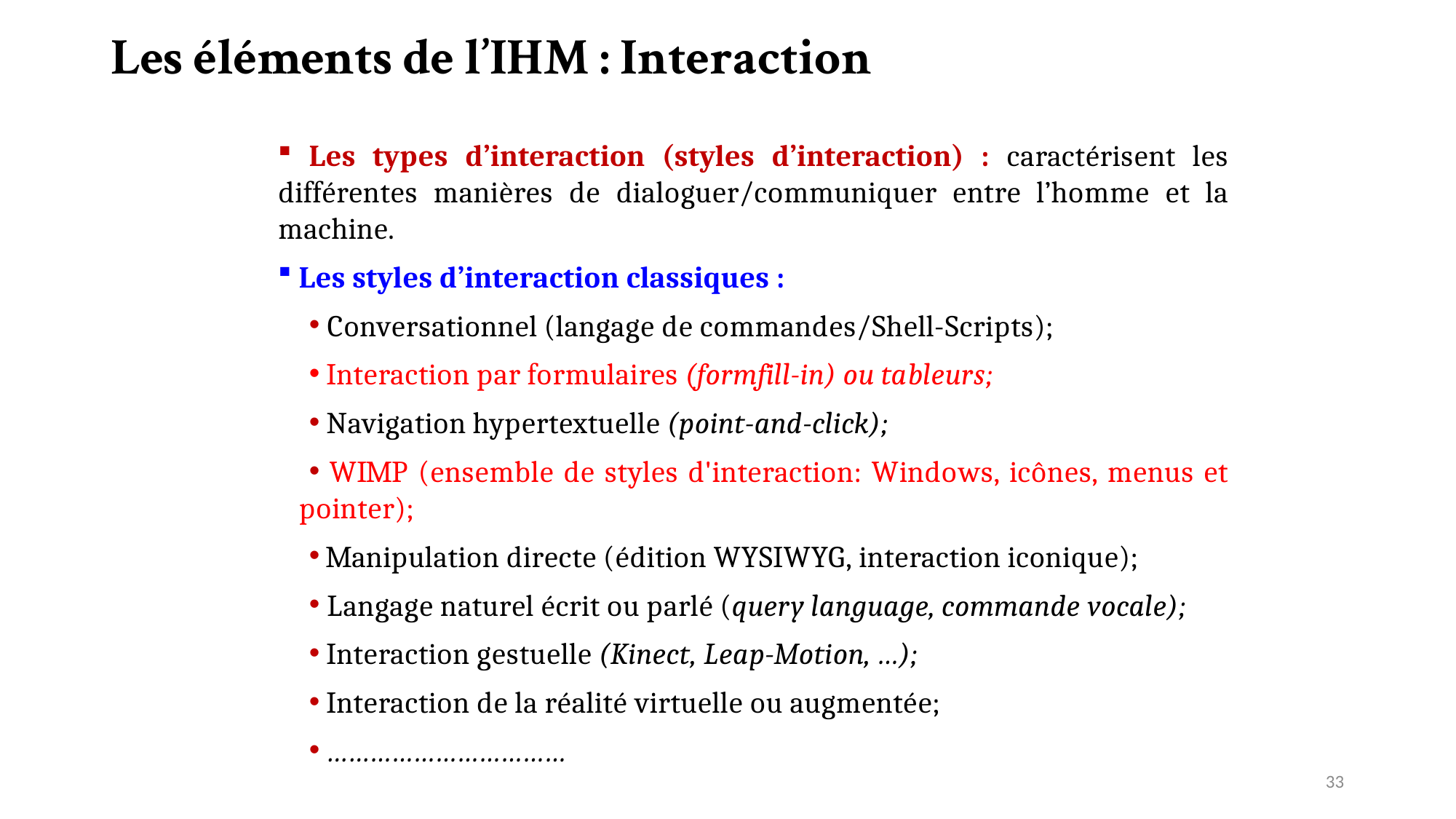

Les éléments de l’IHM : Interaction
 Les types d’interaction (styles d’interaction) : caractérisent les différentes manières de dialoguer/communiquer entre l’homme et la machine.
 Les styles d’interaction classiques :
 Conversationnel (langage de commandes/Shell-Scripts);
 Interaction par formulaires (formfill-in) ou tableurs;
 Navigation hypertextuelle (point-and-click);
 WIMP (ensemble de styles d'interaction: Windows, icônes, menus et pointer);
 Manipulation directe (édition WYSIWYG, interaction iconique);
 Langage naturel écrit ou parlé (query language, commande vocale);
 Interaction gestuelle (Kinect, Leap-Motion, …);
 Interaction de la réalité virtuelle ou augmentée;
 ……………………………
33